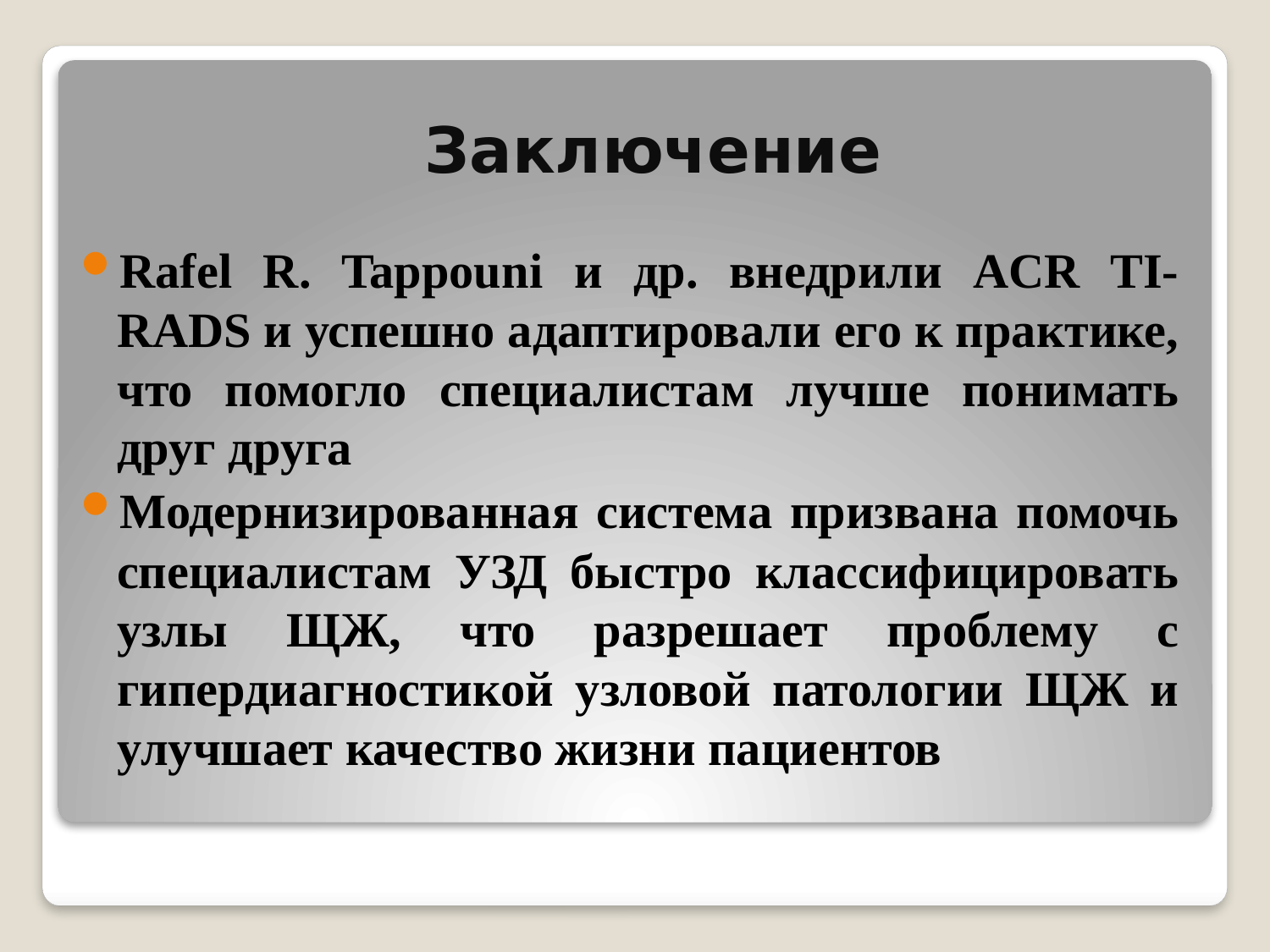

# Заключение
Rafel R. Tappouni и др. внедрили ACR TI-RADS и успешно адаптировали его к практике, что помогло специалистам лучше понимать друг друга
Модернизированная система призвана помочь специалистам УЗД быстро классифицировать узлы ЩЖ, что разрешает проблему с гипердиагностикой узловой патологии ЩЖ и улучшает качество жизни пациентов